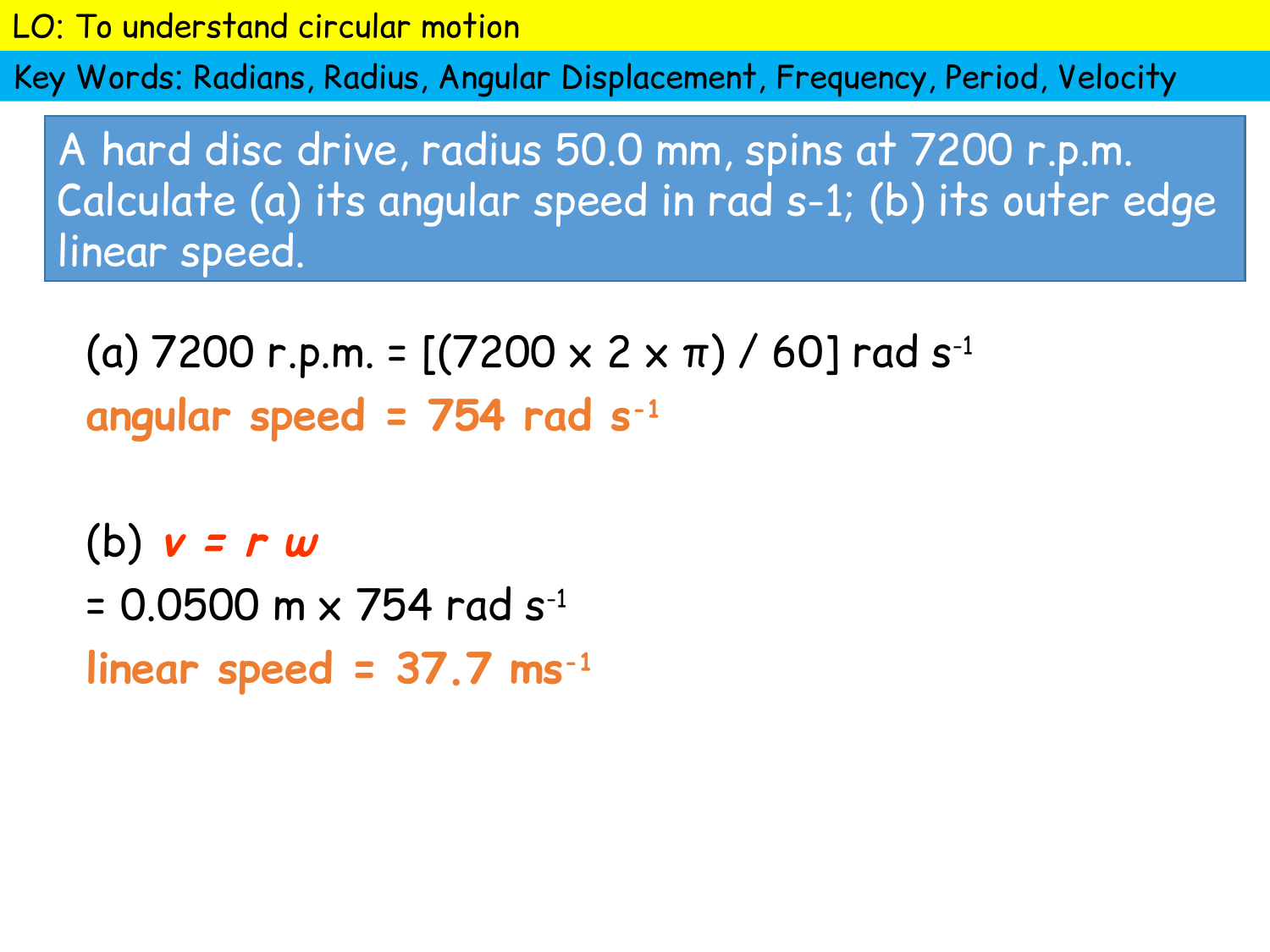

A hard disc drive, radius 50.0 mm, spins at 7200 r.p.m. Calculate (a) its angular speed in rad s-1; (b) its outer edge linear speed.
(a) 7200 r.p.m. = [(7200 x 2 x π) / 60] rad s-1
angular speed = 754 rad s-1

(b) v = r ω
= 0.0500 m x 754 rad s-1
linear speed = 37.7 ms-1